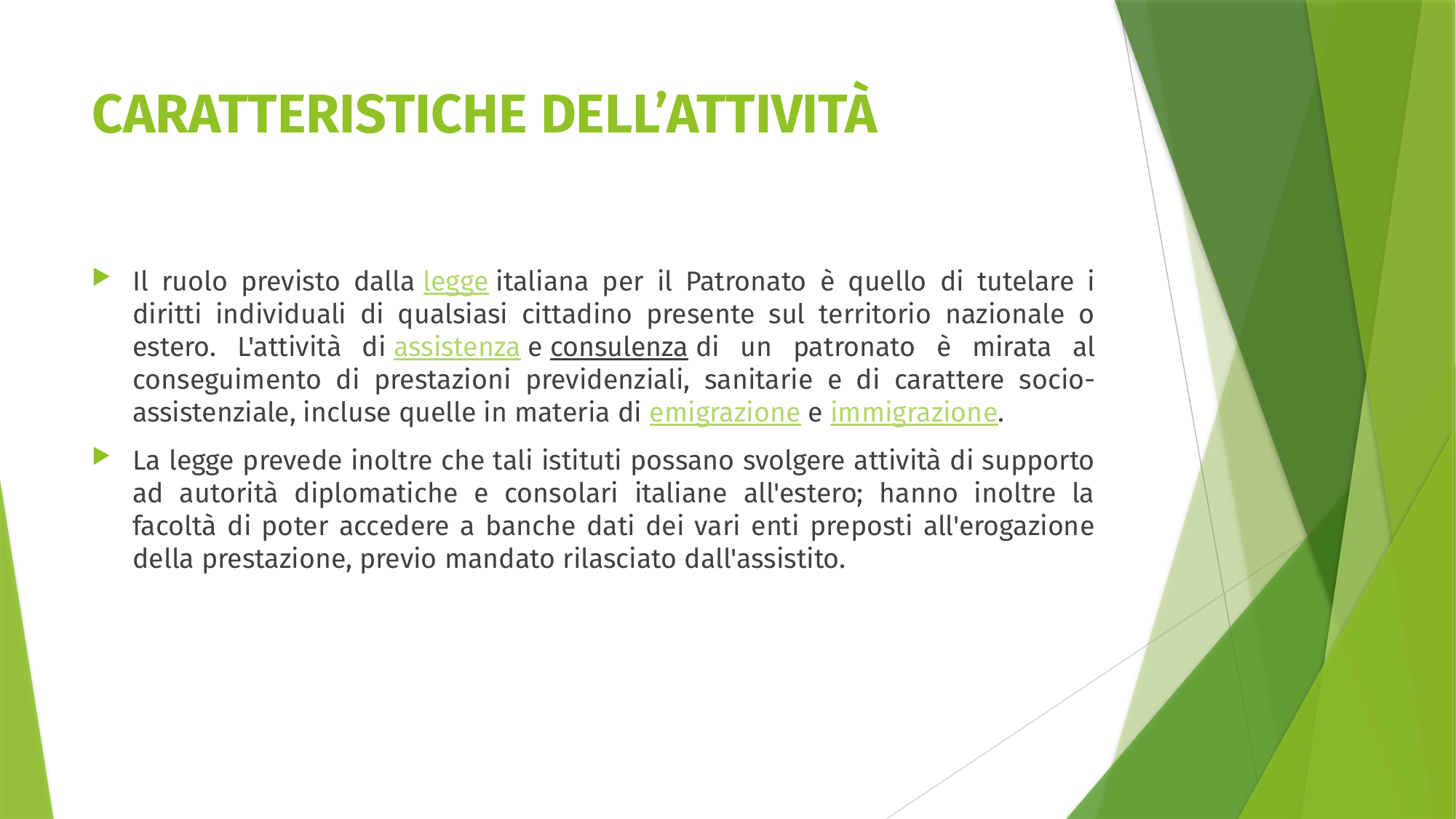

# CARATTERISTICHE DELL’ATTIVITÀ
Il ruolo previsto dalla legge italiana per il Patronato è quello di tutelare i diritti individuali di qualsiasi cittadino presente sul territorio nazionale o estero. L'attività di assistenza e consulenza di un patronato è mirata al conseguimento di prestazioni previdenziali, sanitarie e di carattere socio-assistenziale, incluse quelle in materia di emigrazione e immigrazione.
La legge prevede inoltre che tali istituti possano svolgere attività di supporto ad autorità diplomatiche e consolari italiane all'estero; hanno inoltre la facoltà di poter accedere a banche dati dei vari enti preposti all'erogazione della prestazione, previo mandato rilasciato dall'assistito.